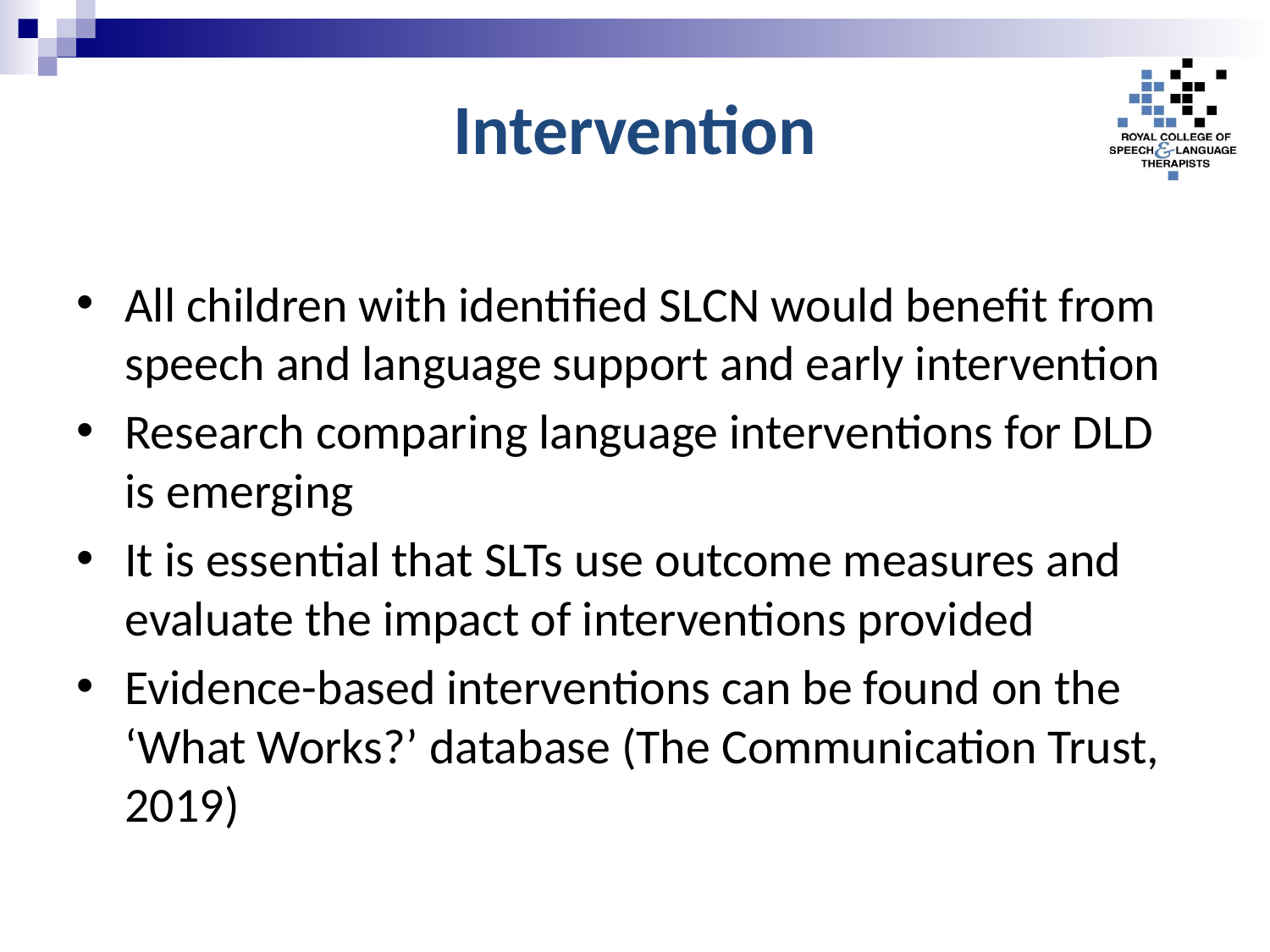

# Intervention
All children with identified SLCN would benefit from speech and language support and early intervention
Research comparing language interventions for DLD is emerging
It is essential that SLTs use outcome measures and evaluate the impact of interventions provided
Evidence-based interventions can be found on the ‘What Works?’ database (The Communication Trust, 2019)